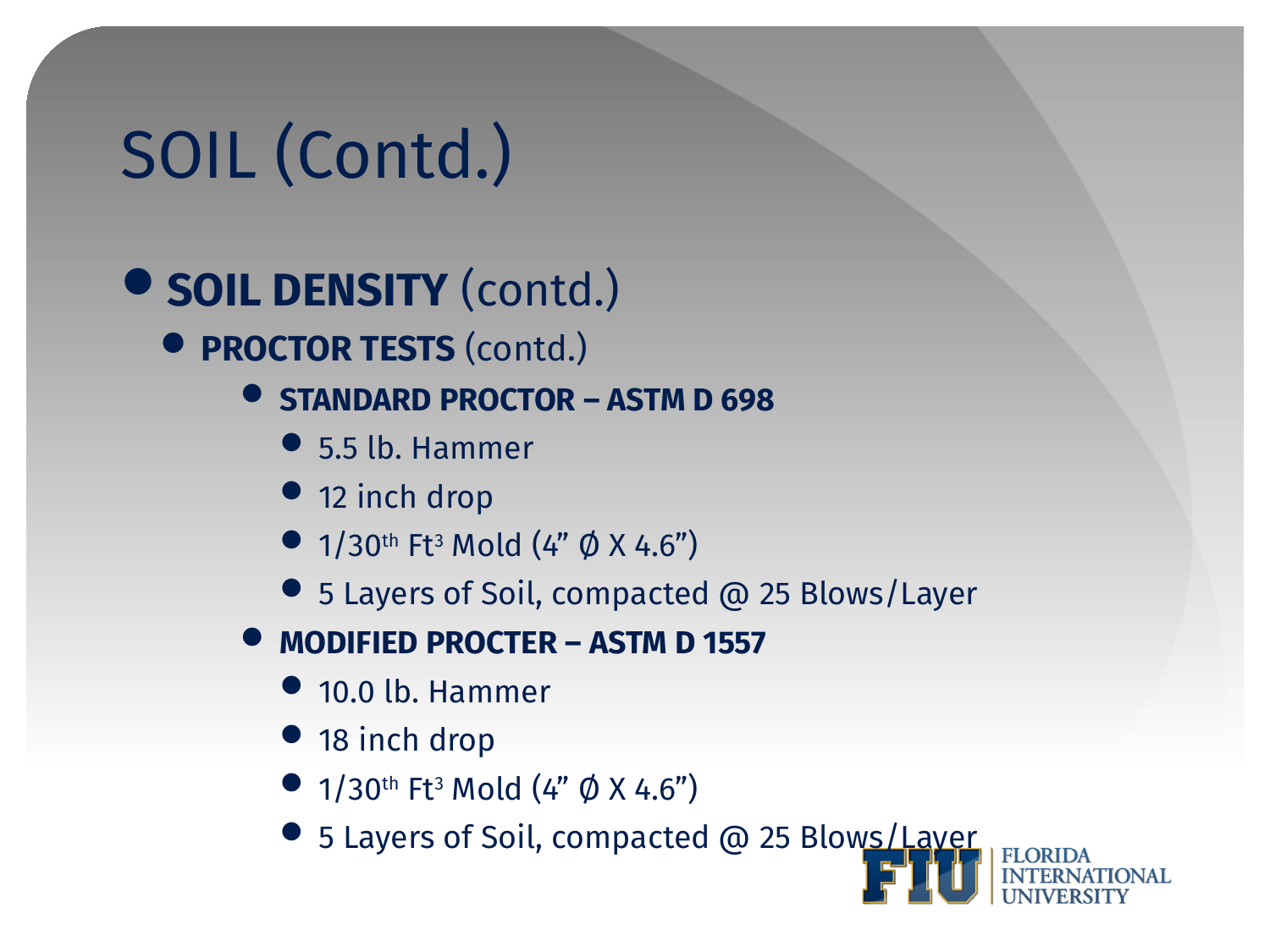

# SOIL (Contd.)
SOIL DENSITY (contd.)
PROCTOR TESTS (contd.)
STANDARD PROCTOR – ASTM D 698
5.5 lb. Hammer
12 inch drop
1/30th Ft3 Mold (4” Ø X 4.6”)
5 Layers of Soil, compacted @ 25 Blows/Layer
MODIFIED PROCTER – ASTM D 1557
10.0 lb. Hammer
18 inch drop
1/30th Ft3 Mold (4” Ø X 4.6”)
5 Layers of Soil, compacted @ 25 Blows/Layer